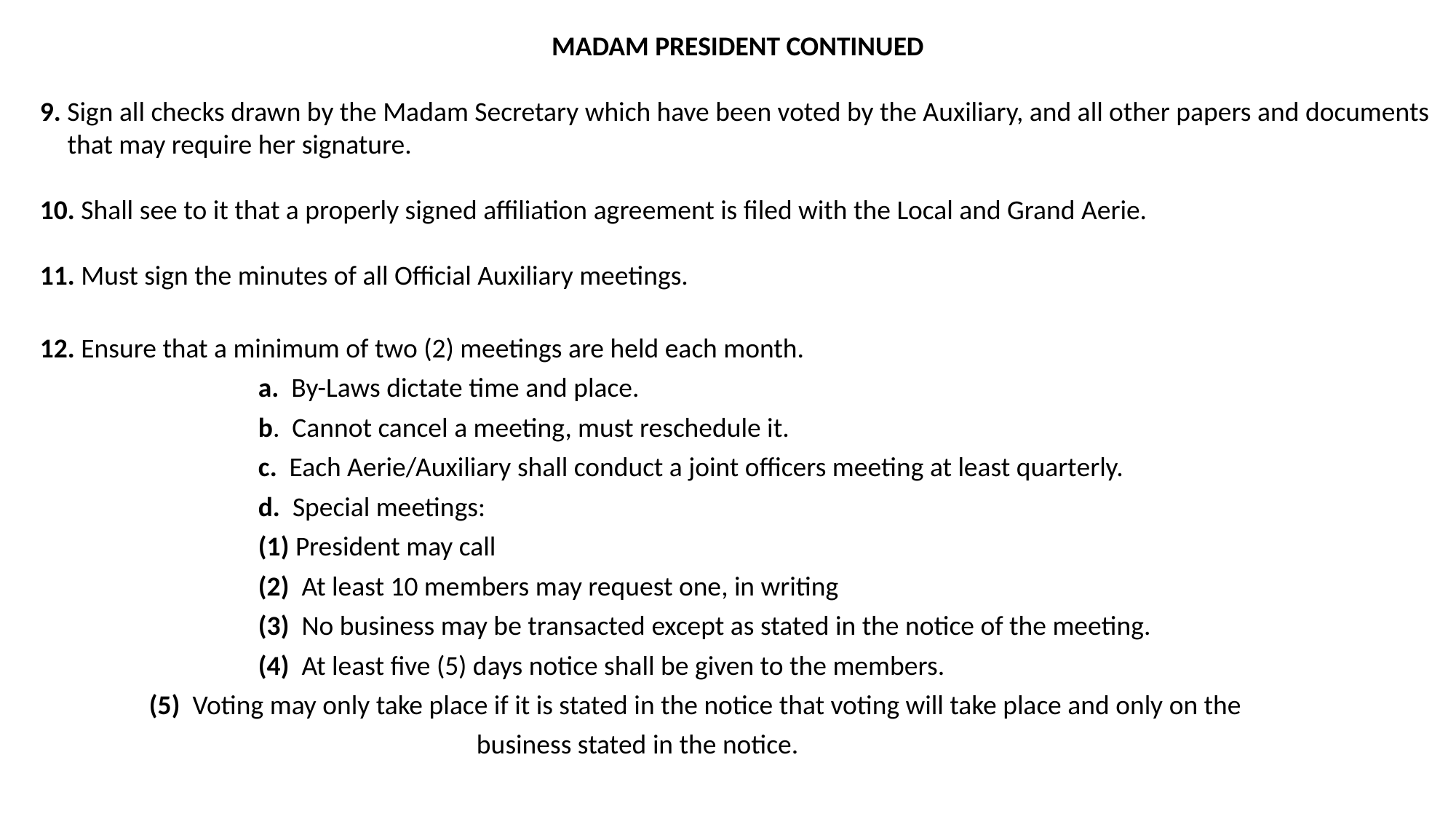

MADAM PRESIDENT CONTINUED

9. Sign all checks drawn by the Madam Secretary which have been voted by the Auxiliary, and all other papers and documents that may require her signature.

10. Shall see to it that a properly signed affiliation agreement is filed with the Local and Grand Aerie.

11. Must sign the minutes of all Official Auxiliary meetings.

12. Ensure that a minimum of two (2) meetings are held each month.
		a.  By-Laws dictate time and place.
		b.  Cannot cancel a meeting, must reschedule it.
   		c.  Each Aerie/Auxiliary shall conduct a joint officers meeting at least quarterly.
		d.  Special meetings:
		(1) President may call
		(2)  At least 10 members may request one, in writing
		(3)  No business may be transacted except as stated in the notice of the meeting.
		(4)  At least five (5) days notice shall be given to the members.
	(5)  Voting may only take place if it is stated in the notice that voting will take place and only on the 				business stated in the notice.